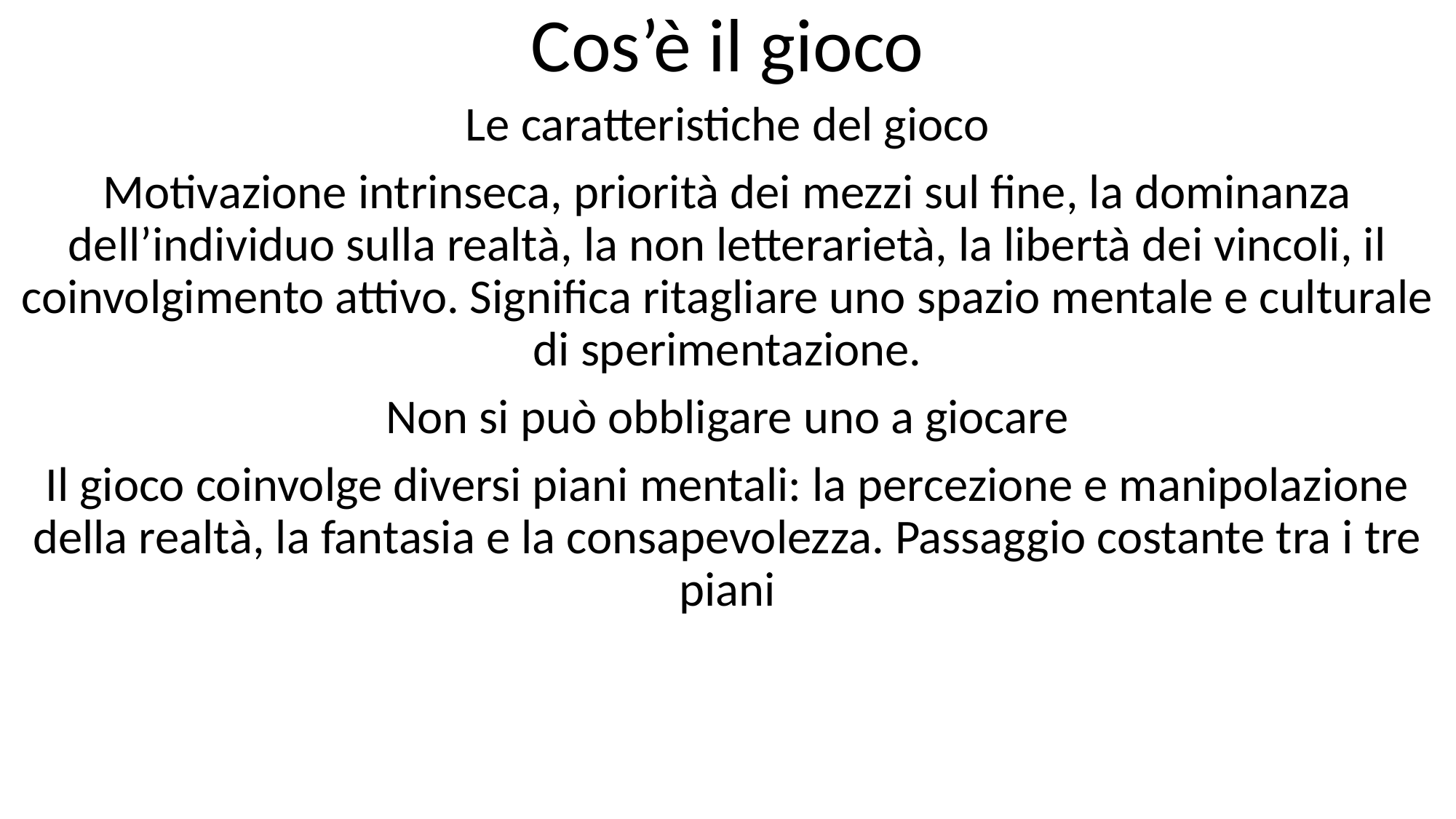

# Cos’è il gioco
Le caratteristiche del gioco
Motivazione intrinseca, priorità dei mezzi sul fine, la dominanza dell’individuo sulla realtà, la non letterarietà, la libertà dei vincoli, il coinvolgimento attivo. Significa ritagliare uno spazio mentale e culturale di sperimentazione.
Non si può obbligare uno a giocare
Il gioco coinvolge diversi piani mentali: la percezione e manipolazione della realtà, la fantasia e la consapevolezza. Passaggio costante tra i tre piani